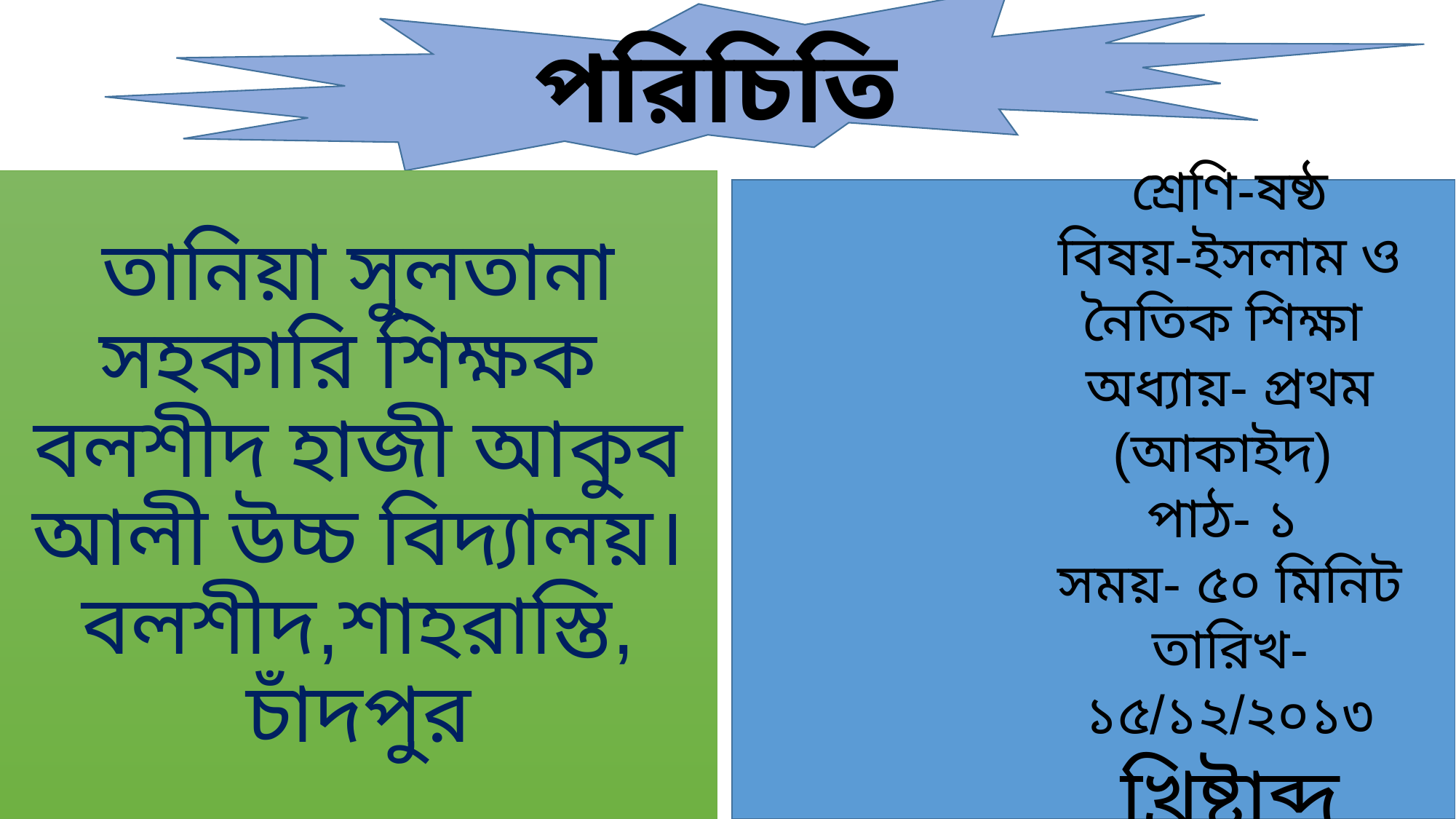

পরিচিতি
তানিয়া সুলতানা
সহকারি শিক্ষক
বলশীদ হাজী আকুব আলী উচ্চ বিদ্যালয়।
বলশীদ,শাহরাস্তি, চাঁদপুর
শ্রেণি-ষষ্ঠ
বিষয়-ইসলাম ও নৈতিক শিক্ষা
অধ্যায়- প্রথম (আকাইদ)
পাঠ- ১
সময়- ৫০ মিনিট
তারিখ- ১৫/১২/২০১৩ খ্রিষ্টাব্দ